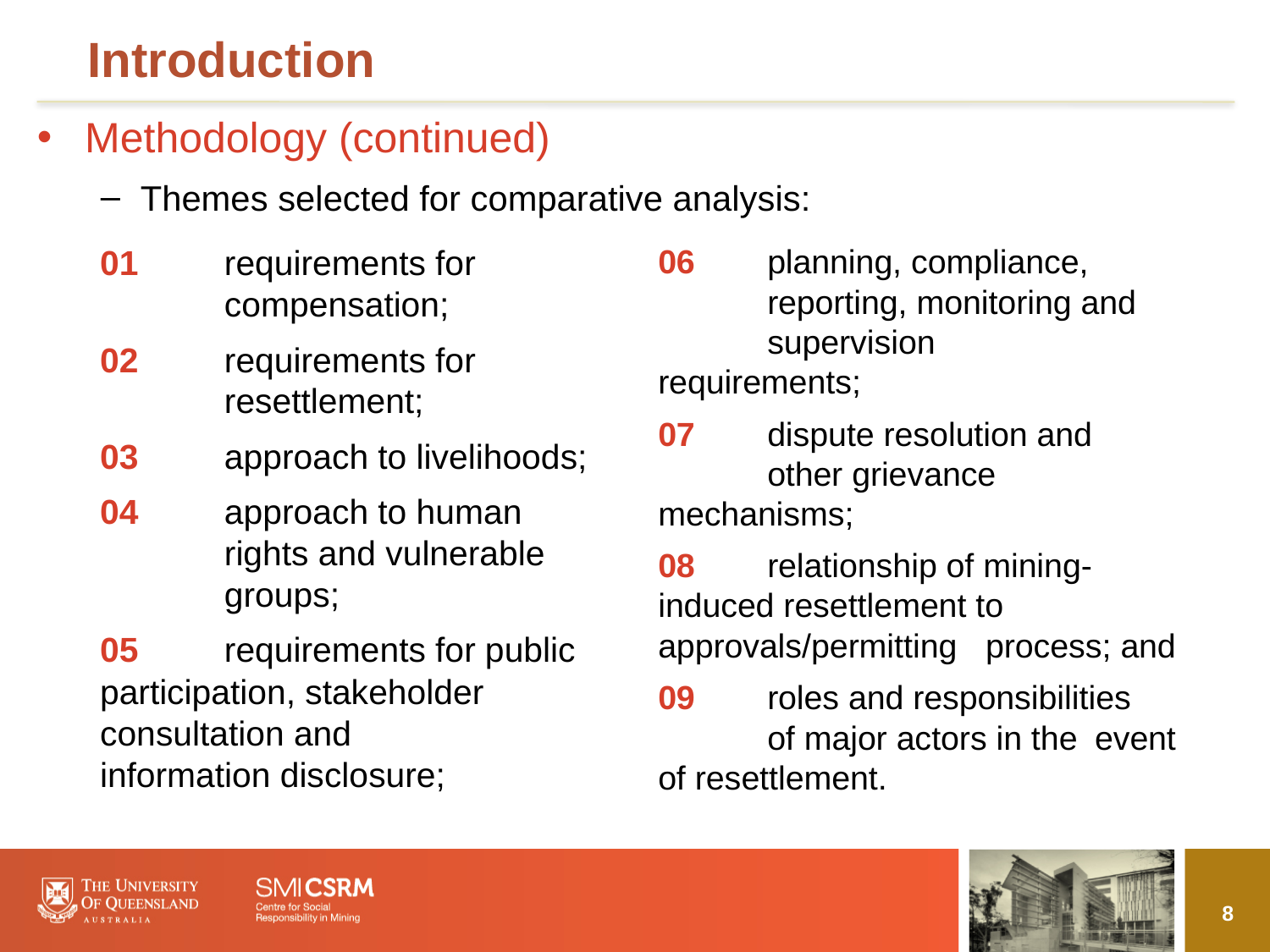

# Introduction
Methodology (continued)
Themes selected for comparative analysis:
01 	requirements for
	compensation;
02	requirements for
	resettlement;
03	approach to livelihoods;
04	approach to human
	rights and vulnerable
	groups;
05	requirements for public 	participation, stakeholder 	consultation and 	information disclosure;

06	planning, compliance, 	reporting, monitoring and 	supervision 	requirements;
07	dispute resolution and 	other grievance 	mechanisms;
08	relationship of mining-	induced resettlement to 	approvals/permitting 	process; and
09	roles and responsibilities 	of major actors in the 	event of resettlement.